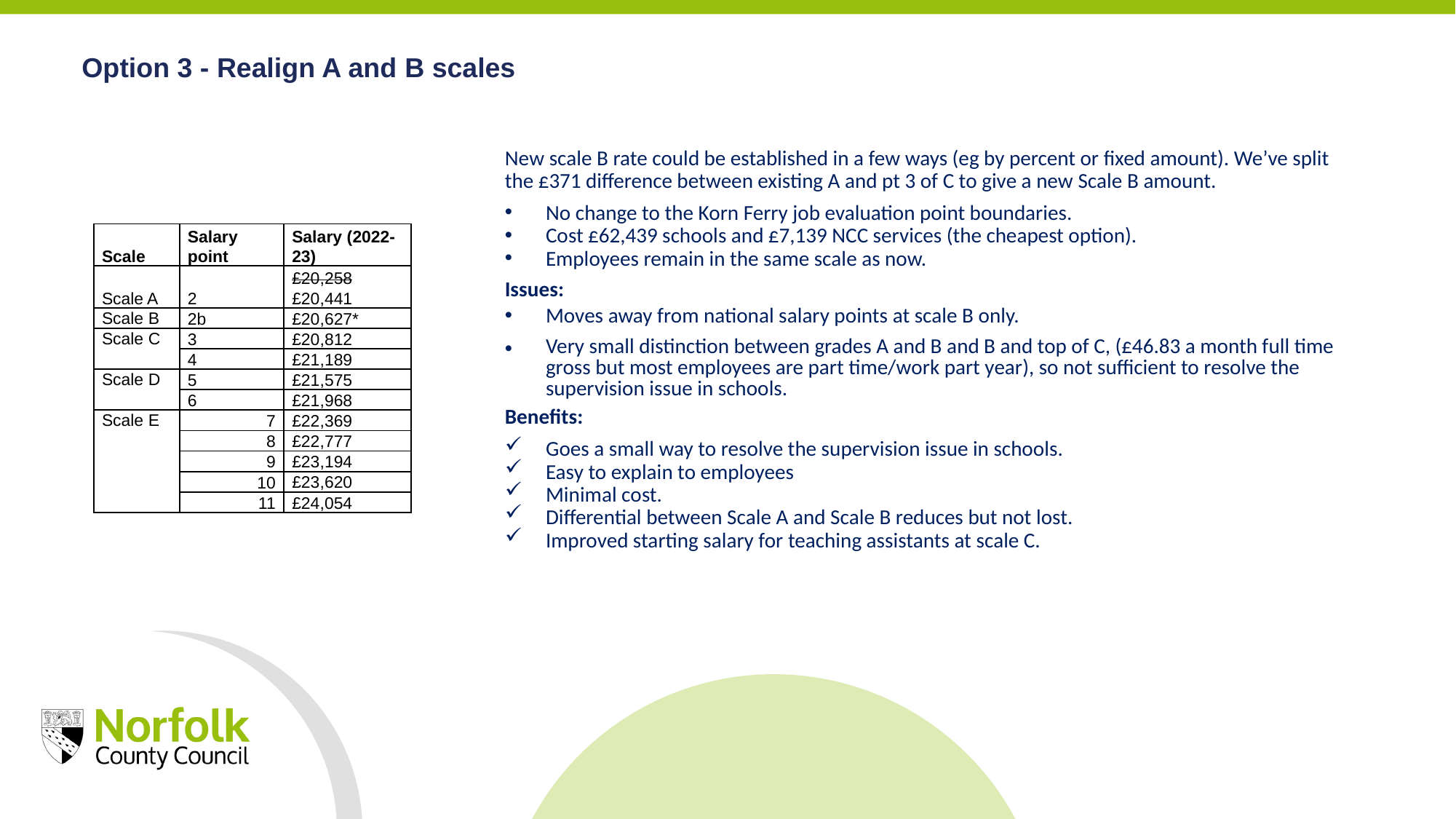

Option 3 - Realign A and B scales

New scale B rate could be established in a few ways (eg by percent or fixed amount). We’ve split the £371 difference between existing A and pt 3 of C to give a new Scale B amount.
No change to the Korn Ferry job evaluation point boundaries.
Cost £62,439 schools and £7,139 NCC services (the cheapest option).
Employees remain in the same scale as now.
Issues:
Moves away from national salary points at scale B only.
Very small distinction between grades A and B and B and top of C, (£46.83 a month full time gross but most employees are part time/work part year), so not sufficient to resolve the supervision issue in schools.
Benefits:
Goes a small way to resolve the supervision issue in schools.
Easy to explain to employees
Minimal cost.
Differential between Scale A and Scale B reduces but not lost.
Improved starting salary for teaching assistants at scale C.

| Scale | Salary point | Salary (2022-23) |
| --- | --- | --- |
| Scale A | 2 | £20,258 £20,441 |
| Scale B | 2b | £20,627\* |
| Scale C | 3 | £20,812 |
|  | 4 | £21,189 |
| Scale D | 5 | £21,575 |
|  | 6 | £21,968 |
| Scale E | 7 | £22,369 |
|  | 8 | £22,777 |
|  | 9 | £23,194 |
|  | 10 | £23,620 |
|  | 11 | £24,054 |